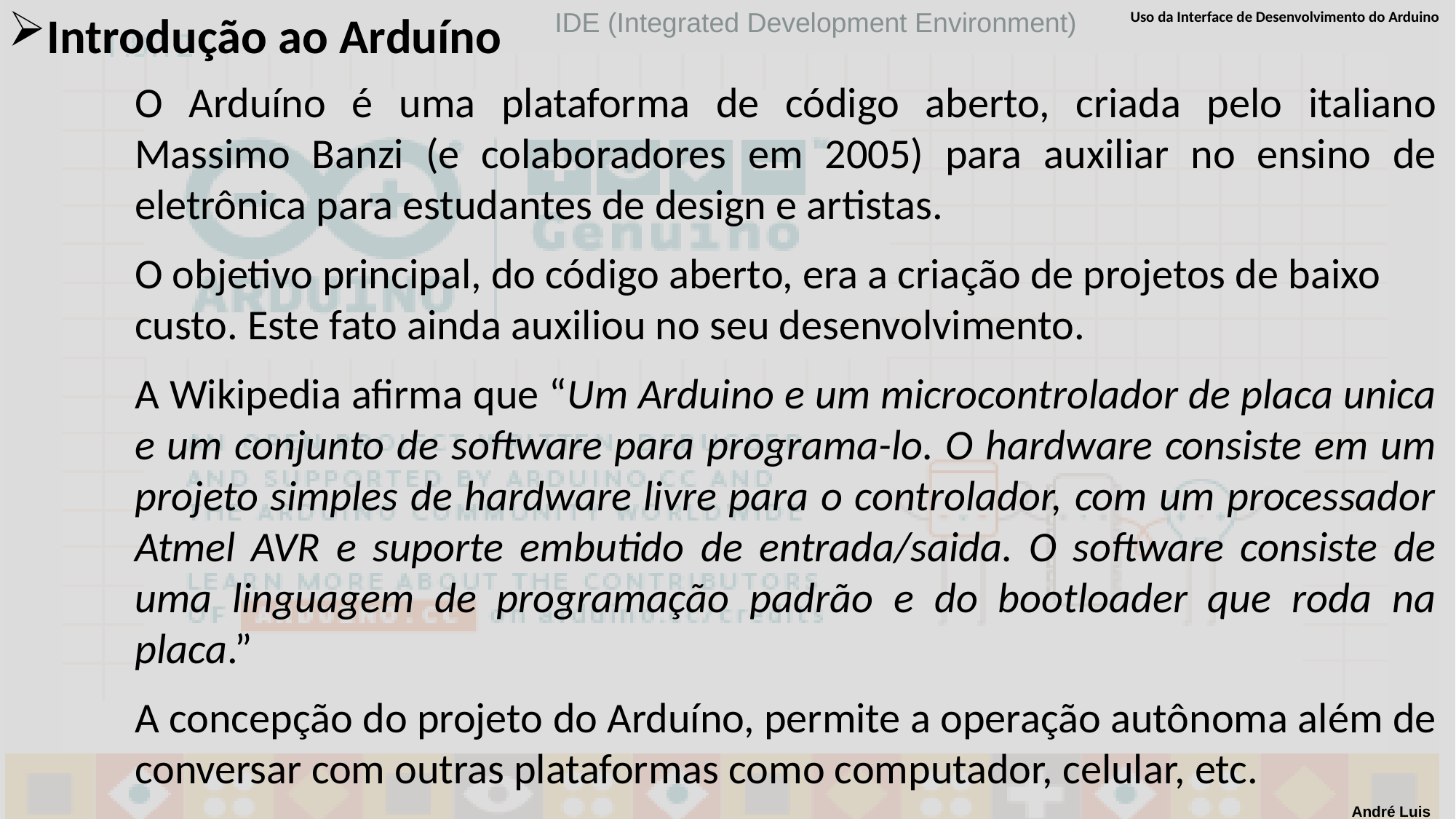

Introdução ao Arduíno
 IDE (Integrated Development Environment)
O Arduíno é uma plataforma de código aberto, criada pelo italiano Massimo Banzi (e colaboradores em 2005) para auxiliar no ensino de eletrônica para estudantes de design e artistas.
O objetivo principal, do código aberto, era a criação de projetos de baixo custo. Este fato ainda auxiliou no seu desenvolvimento.
A Wikipedia afirma que “Um Arduino e um microcontrolador de placa unica e um conjunto de software para programa-lo. O hardware consiste em um projeto simples de hardware livre para o controlador, com um processador Atmel AVR e suporte embutido de entrada/saida. O software consiste de uma linguagem de programação padrão e do bootloader que roda na placa.”
A concepção do projeto do Arduíno, permite a operação autônoma além de conversar com outras plataformas como computador, celular, etc.